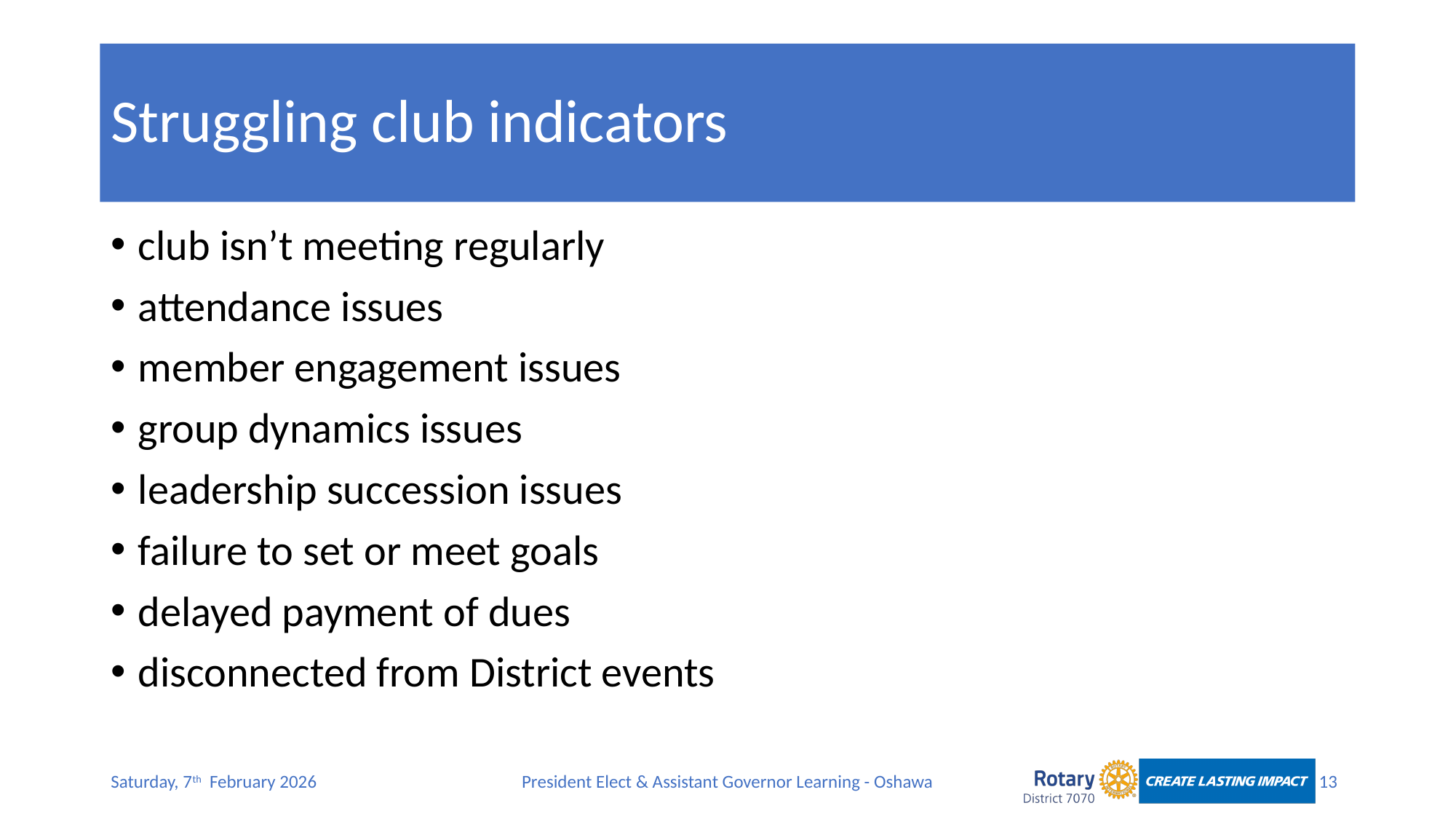

# Struggling club indicators
club isn’t meeting regularly
attendance issues
member engagement issues
group dynamics issues
leadership succession issues
failure to set or meet goals
delayed payment of dues
disconnected from District events
13
Saturday, 7th  February 2026
President Elect & Assistant Governor Learning - Oshawa